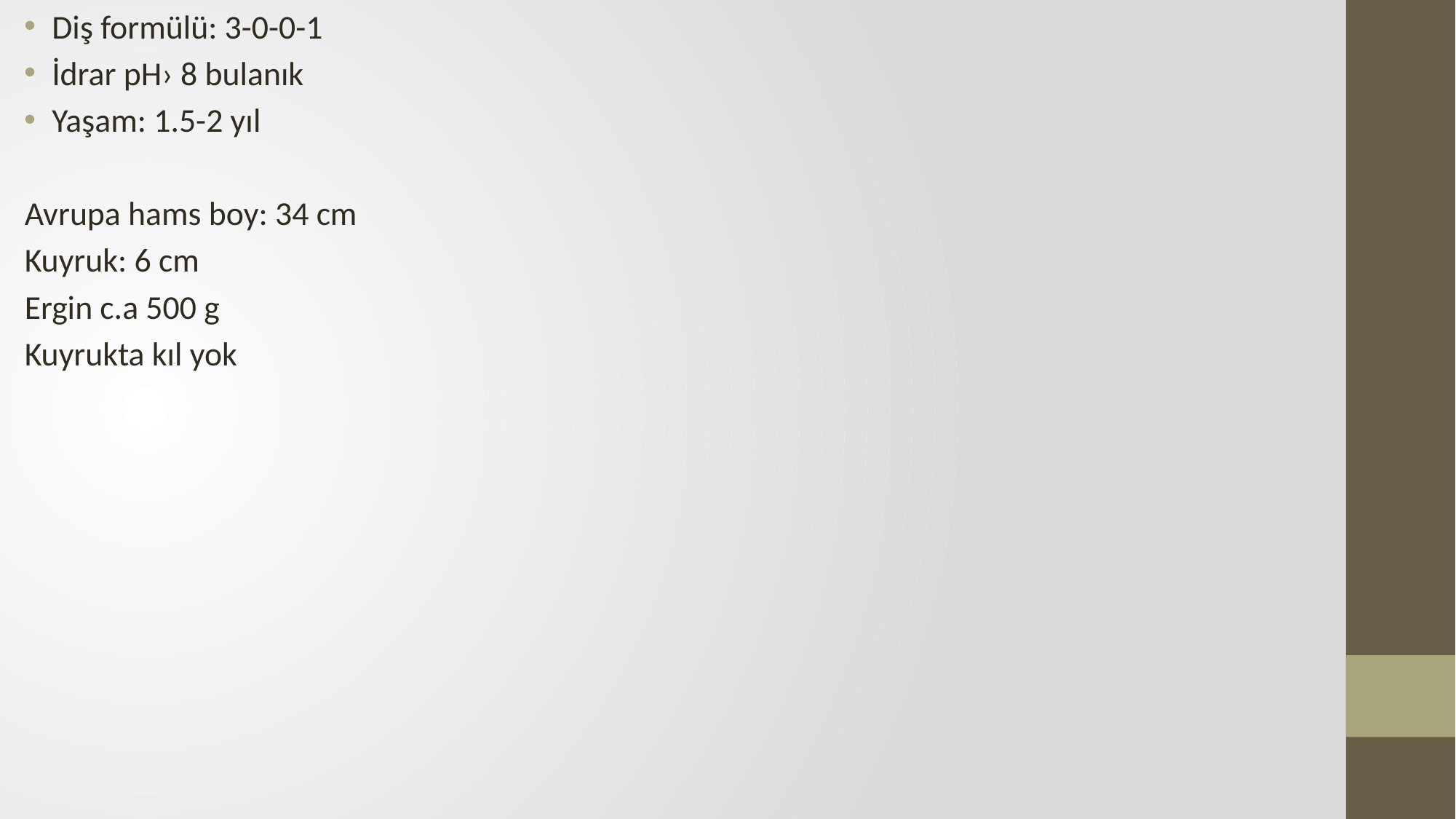

Diş formülü: 3-0-0-1
İdrar pH› 8 bulanık
Yaşam: 1.5-2 yıl

Avrupa hams boy: 34 cm
Kuyruk: 6 cm
Ergin c.a 500 g
Kuyrukta kıl yok